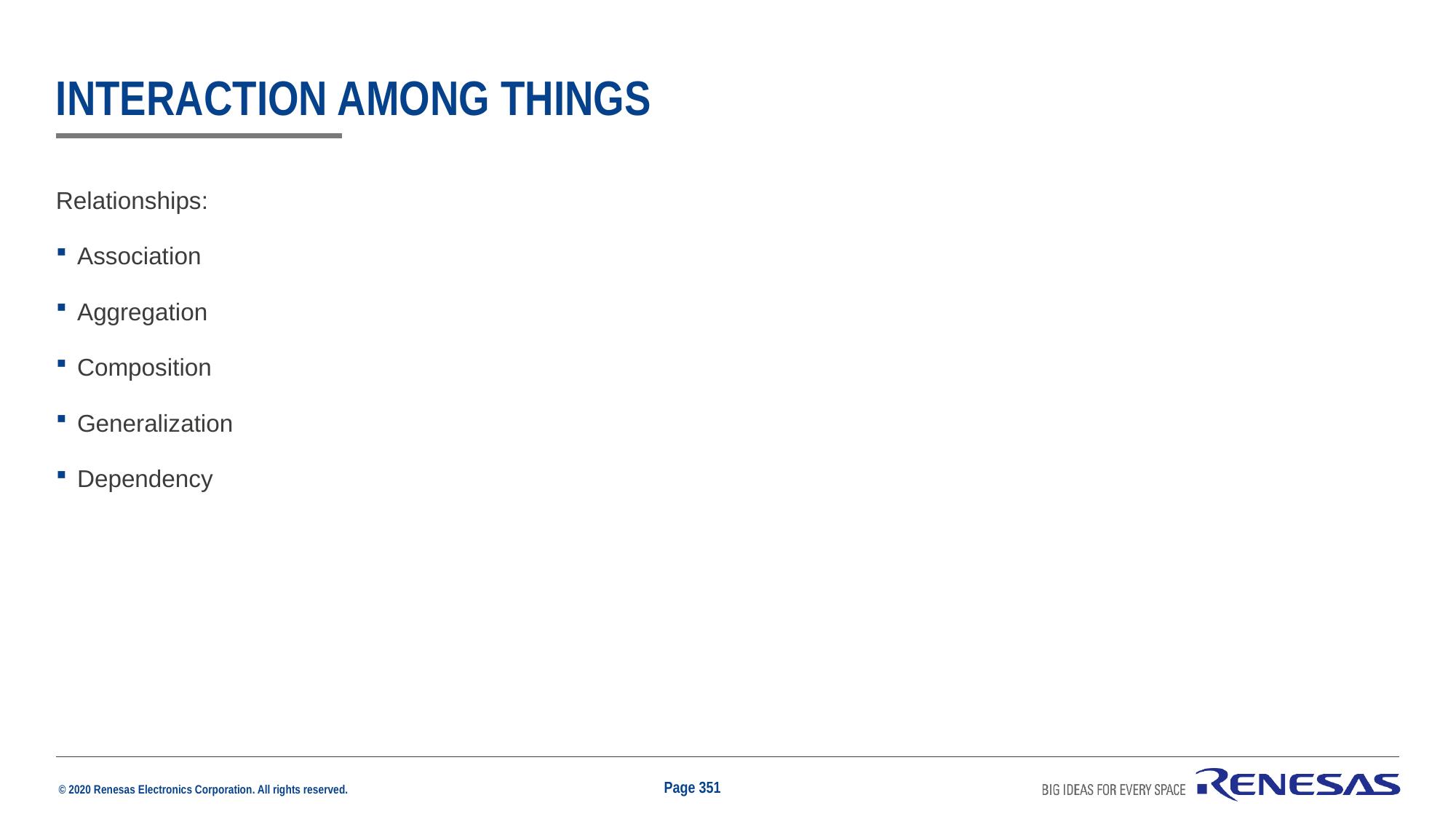

# interaction among things
Relationships:
Association
Aggregation
Composition
Generalization
Dependency